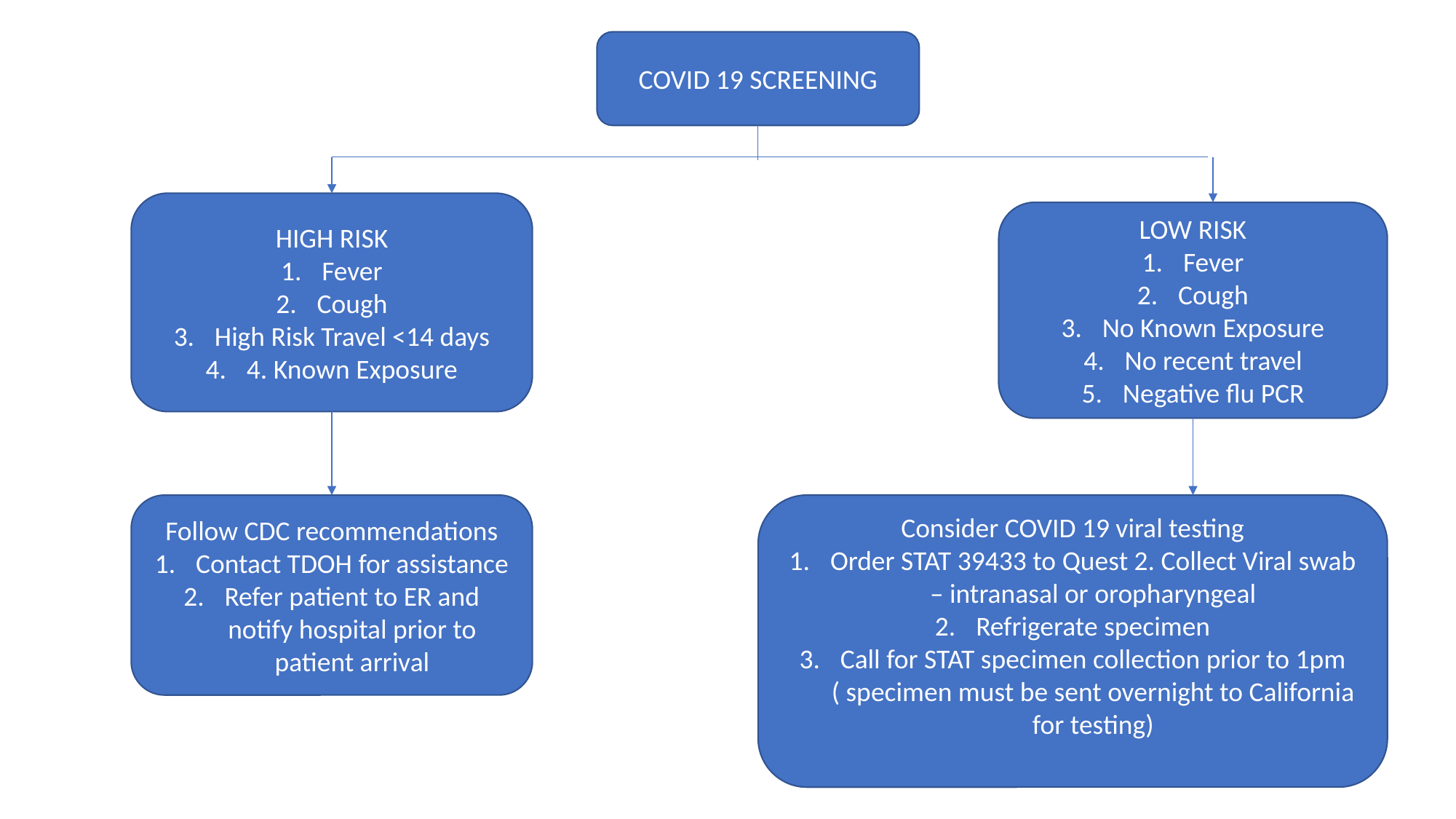

COVID 19 SCREENING
HIGH RISK
Fever
Cough
High Risk Travel <14 days
4. Known Exposure
LOW RISK
Fever
Cough
No Known Exposure
No recent travel
Negative flu PCR
Follow CDC recommendations
Contact TDOH for assistance
Refer patient to ER and notify hospital prior to patient arrival
Consider COVID 19 viral testing
Order STAT 39433 to Quest 2. Collect Viral swab – intranasal or oropharyngeal
Refrigerate specimen
Call for STAT specimen collection prior to 1pm ( specimen must be sent overnight to California for testing)